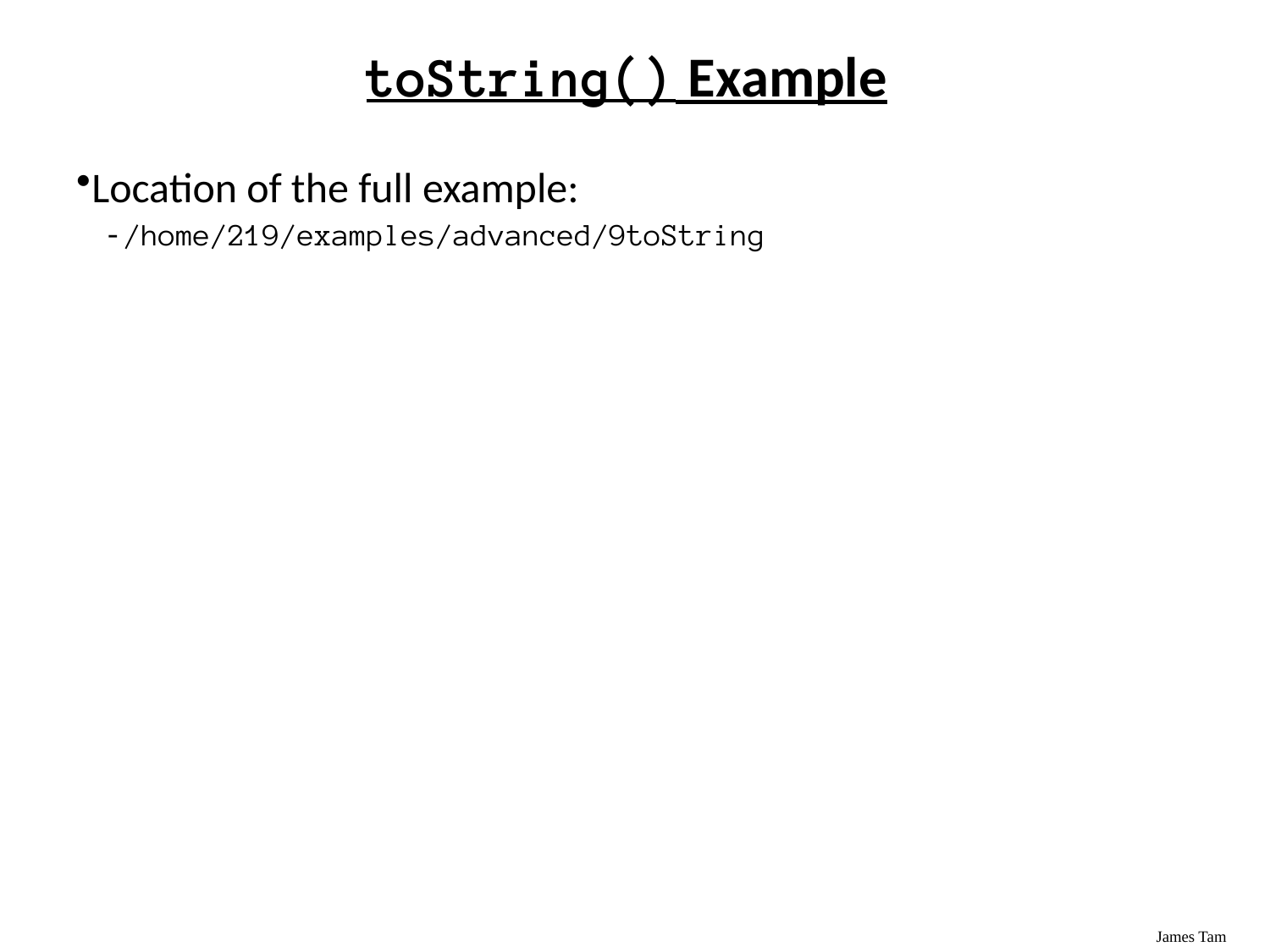

toString() Example
Location of the full example:
/home/219/examples/advanced/9toString